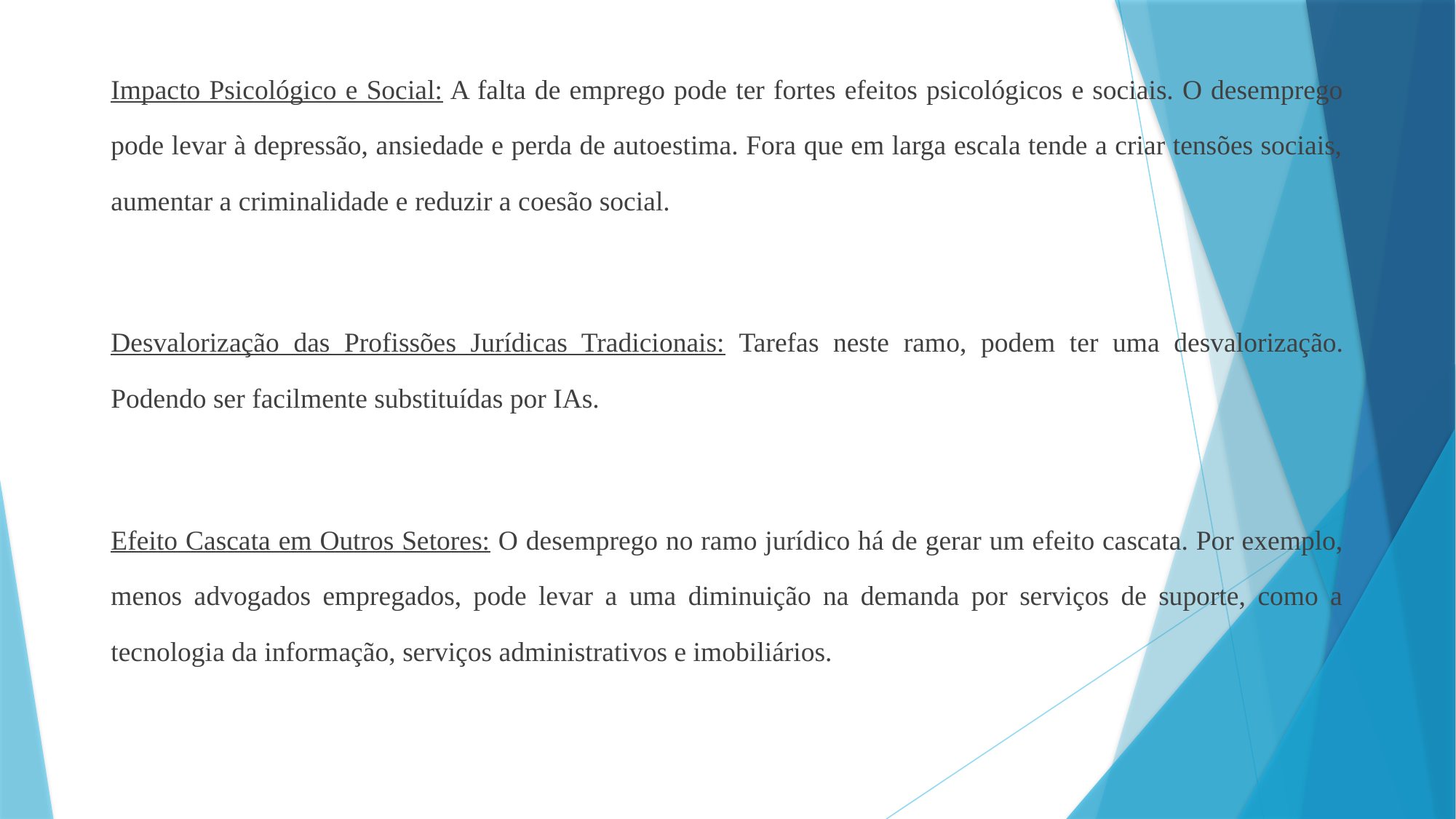

Impacto Psicológico e Social: A falta de emprego pode ter fortes efeitos psicológicos e sociais. O desemprego pode levar à depressão, ansiedade e perda de autoestima. Fora que em larga escala tende a criar tensões sociais, aumentar a criminalidade e reduzir a coesão social.

Desvalorização das Profissões Jurídicas Tradicionais: Tarefas neste ramo, podem ter uma desvalorização. Podendo ser facilmente substituídas por IAs.

Efeito Cascata em Outros Setores: O desemprego no ramo jurídico há de gerar um efeito cascata. Por exemplo, menos advogados empregados, pode levar a uma diminuição na demanda por serviços de suporte, como a tecnologia da informação, serviços administrativos e imobiliários.